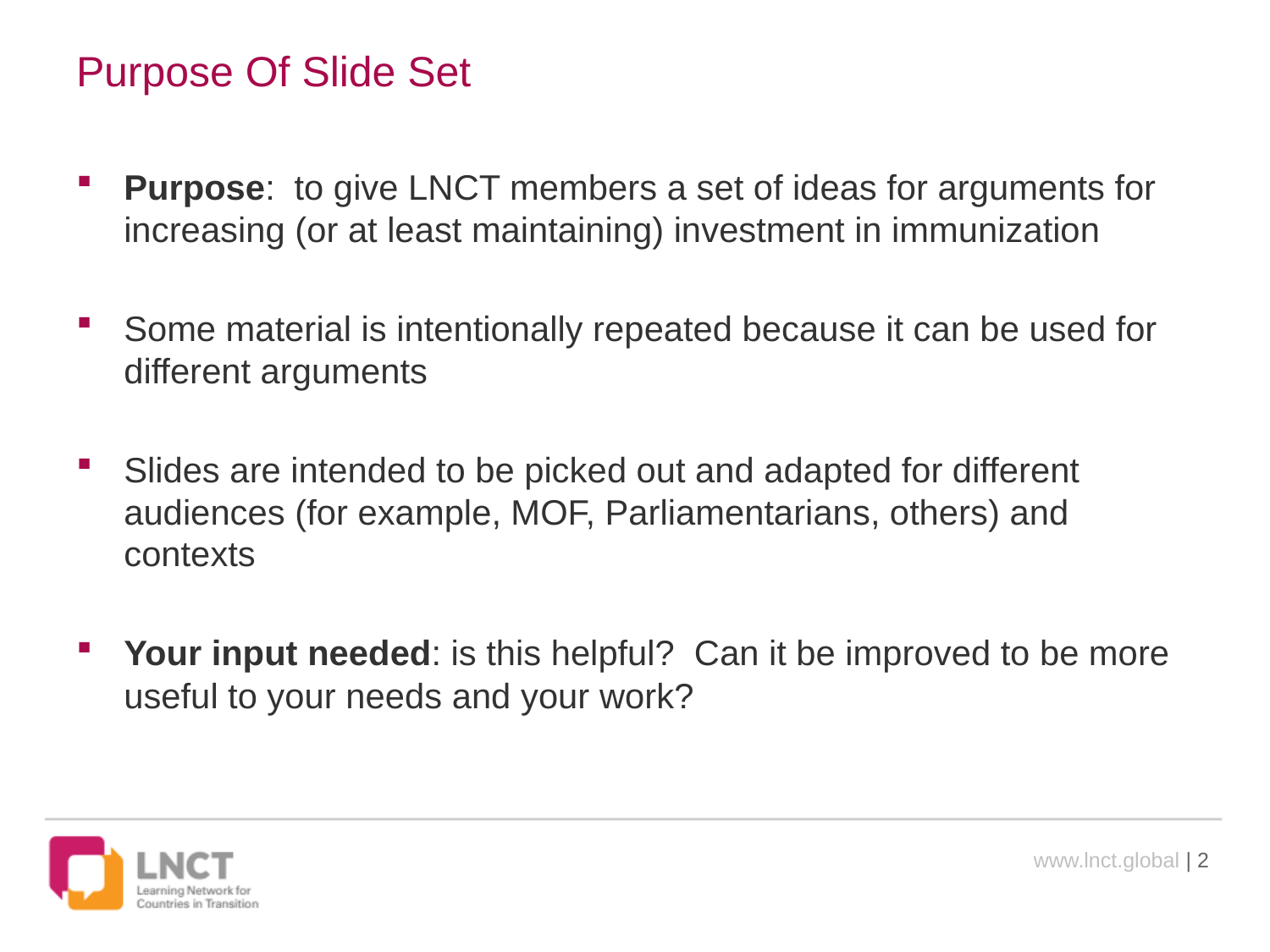

# Purpose Of Slide Set
Purpose:  to give LNCT members a set of ideas for arguments for increasing (or at least maintaining) investment in immunization

Some material is intentionally repeated because it can be used for different arguments

Slides are intended to be picked out and adapted for different audiences (for example, MOF, Parliamentarians, others) and contexts

Your input needed: is this helpful?  Can it be improved to be more useful to your needs and your work?
www.lnct.global | 2